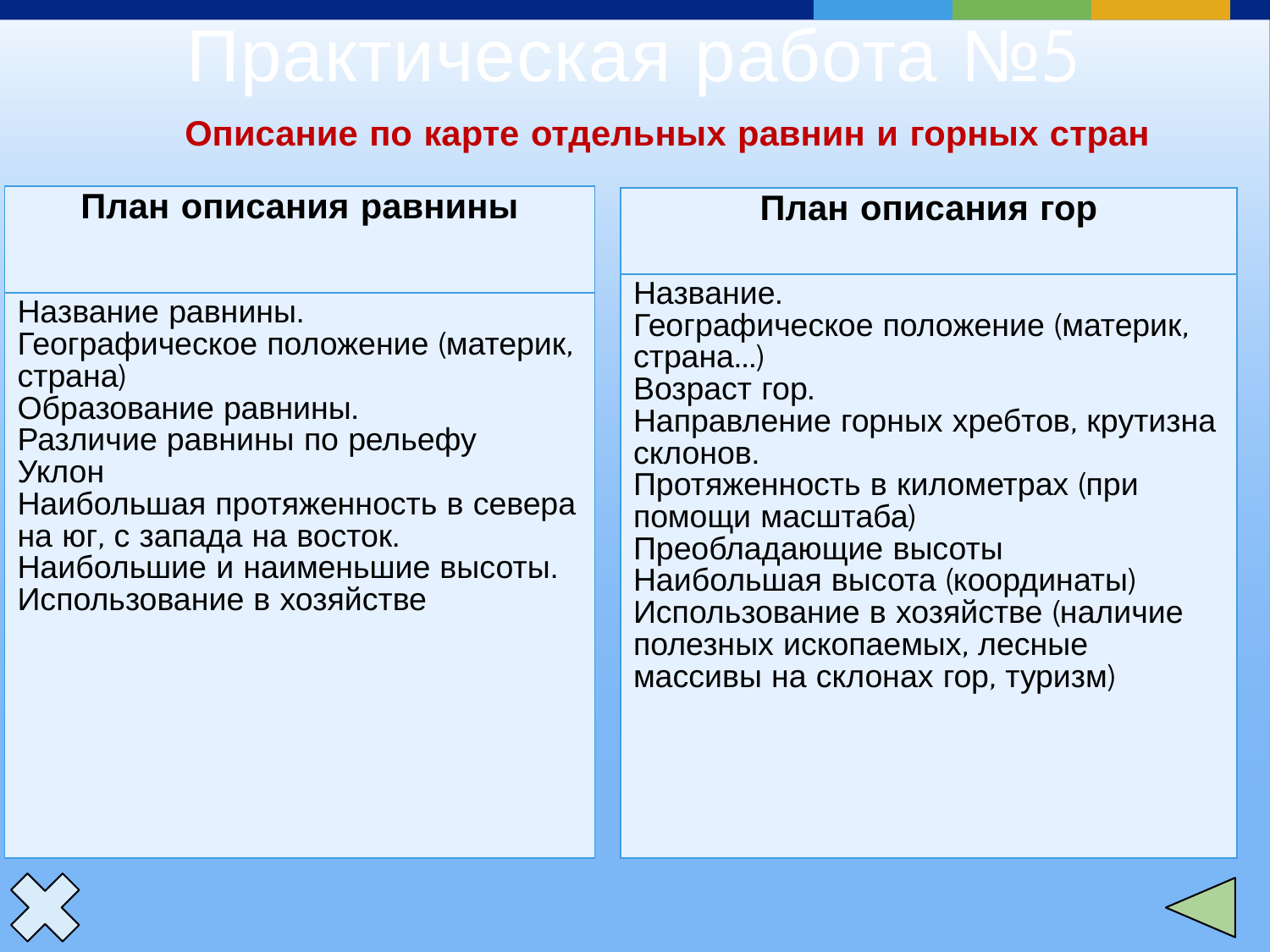

Практическая работа №5
Описание по карте отдельных равнин и горных стран
| План описания равнины |
| --- |
| Название равнины.  Географическое положение (материк, страна)  Образование равнины.  Различие равнины по рельефу  Уклон  Наибольшая протяженность в севера на юг, с запада на восток.  Наибольшие и наименьшие высоты.  Использование в хозяйстве |
| План описания гор |
| --- |
| Название.  Географическое положение (материк, страна…)  Возраст гор.  Направление горных хребтов, крутизна склонов.  Протяженность в километрах (при помощи масштаба)  Преобладающие высоты  Наибольшая высота (координаты)  Использование в хозяйстве (наличие полезных ископаемых, лесные массивы на склонах гор, туризм) |